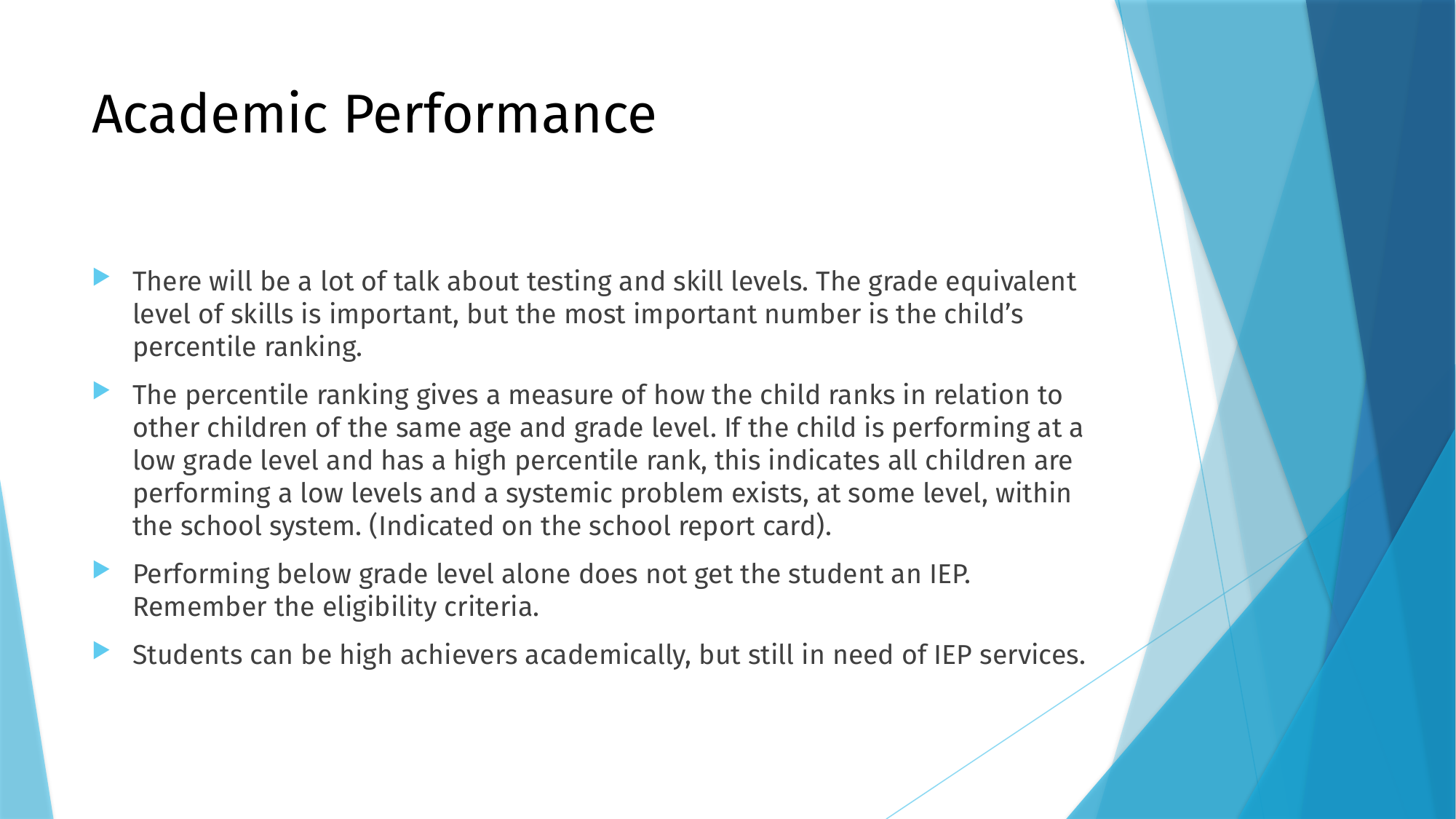

# Academic Performance
There will be a lot of talk about testing and skill levels. The grade equivalent level of skills is important, but the most important number is the child’s percentile ranking.
The percentile ranking gives a measure of how the child ranks in relation to other children of the same age and grade level. If the child is performing at a low grade level and has a high percentile rank, this indicates all children are performing a low levels and a systemic problem exists, at some level, within the school system. (Indicated on the school report card).
Performing below grade level alone does not get the student an IEP. Remember the eligibility criteria.
Students can be high achievers academically, but still in need of IEP services.